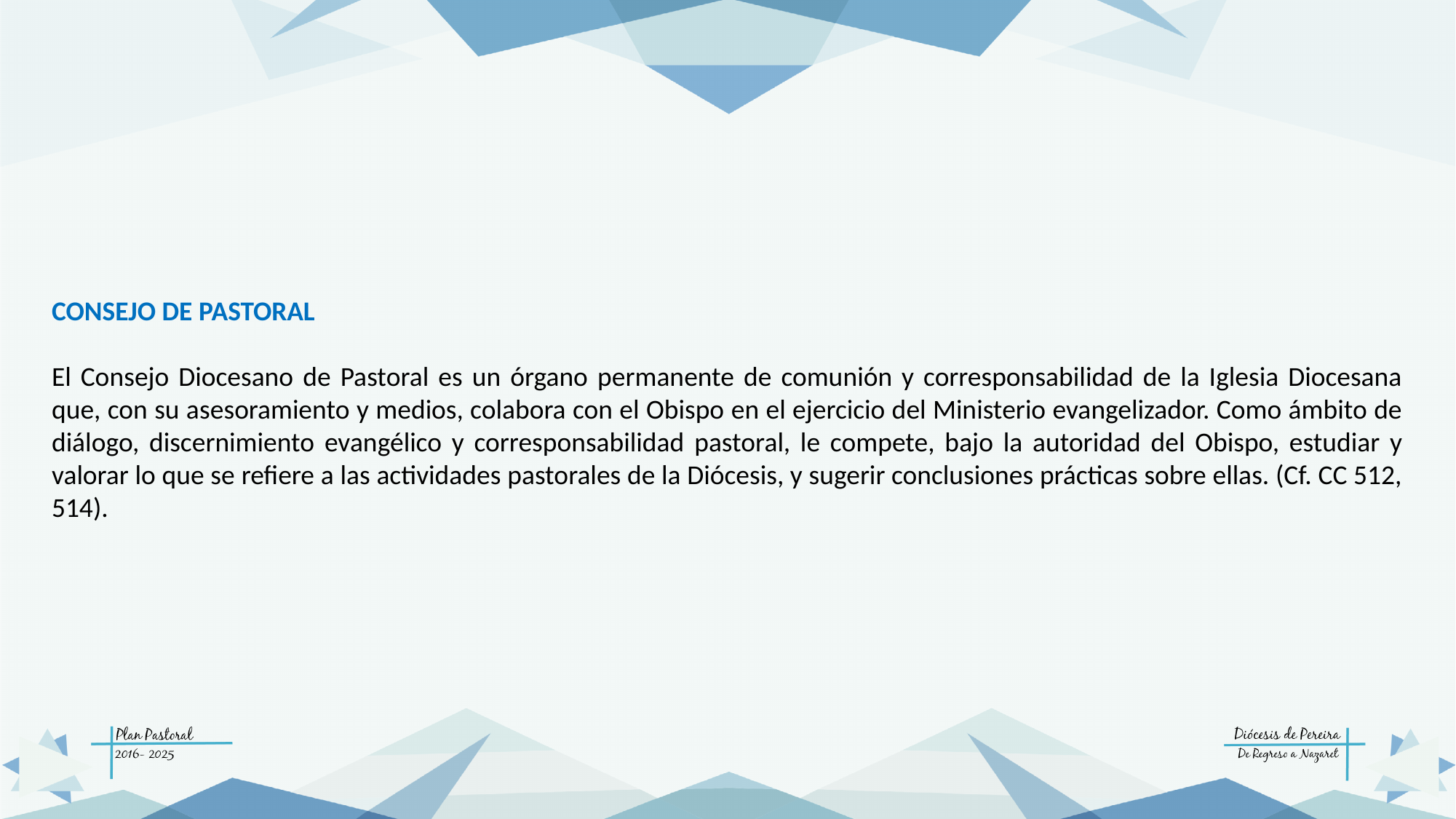

CONSEJO DE PASTORAL

El Consejo Diocesano de Pastoral es un órgano permanente de comunión y corresponsabilidad de la Iglesia Diocesana que, con su asesoramiento y medios, colabora con el Obispo en el ejercicio del Ministerio evangelizador. Como ámbito de diálogo, discernimiento evangélico y corresponsabilidad pastoral, le compete, bajo la autoridad del Obispo, estudiar y valorar lo que se refiere a las actividades pastorales de la Diócesis, y sugerir conclusiones prácticas sobre ellas. (Cf. CC 512, 514).